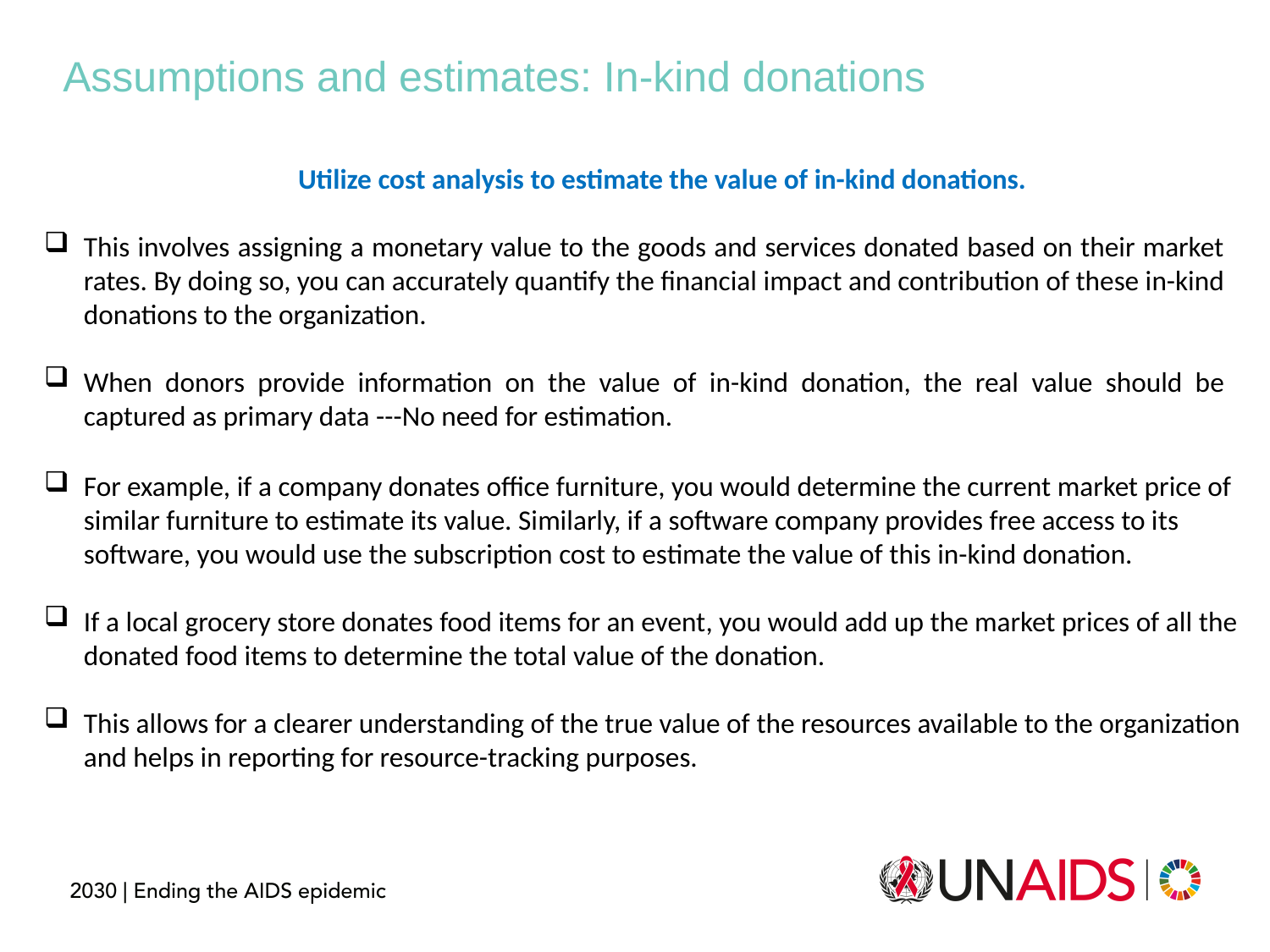

Assumptions and estimates: In-kind donations
		Utilize cost analysis to estimate the value of in-kind donations.

This involves assigning a monetary value to the goods and services donated based on their market rates. By doing so, you can accurately quantify the financial impact and contribution of these in-kind donations to the organization.

When donors provide information on the value of in-kind donation, the real value should be captured as primary data ---No need for estimation.

For example, if a company donates office furniture, you would determine the current market price of similar furniture to estimate its value. Similarly, if a software company provides free access to its software, you would use the subscription cost to estimate the value of this in-kind donation.

If a local grocery store donates food items for an event, you would add up the market prices of all the donated food items to determine the total value of the donation.

This allows for a clearer understanding of the true value of the resources available to the organization and helps in reporting for resource-tracking purposes.